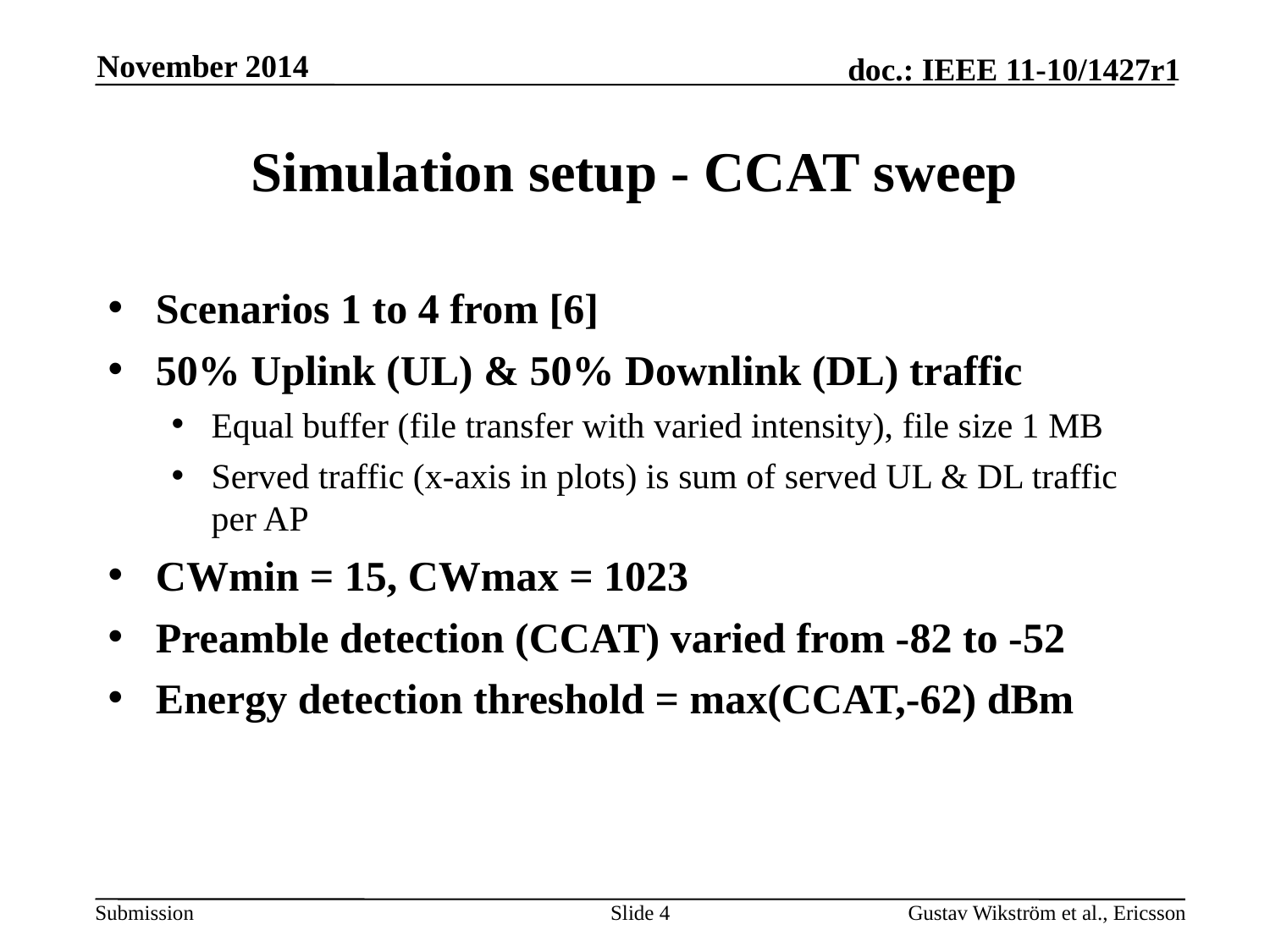

November 2014
# Simulation setup - CCAT sweep
Scenarios 1 to 4 from [6]
50% Uplink (UL) & 50% Downlink (DL) traffic
Equal buffer (file transfer with varied intensity), file size 1 MB
Served traffic (x-axis in plots) is sum of served UL & DL traffic per AP
CWmin = 15, CWmax = 1023
Preamble detection (CCAT) varied from -82 to -52
Energy detection threshold = max(CCAT,-62) dBm
Slide 4
Gustav Wikström et al., Ericsson